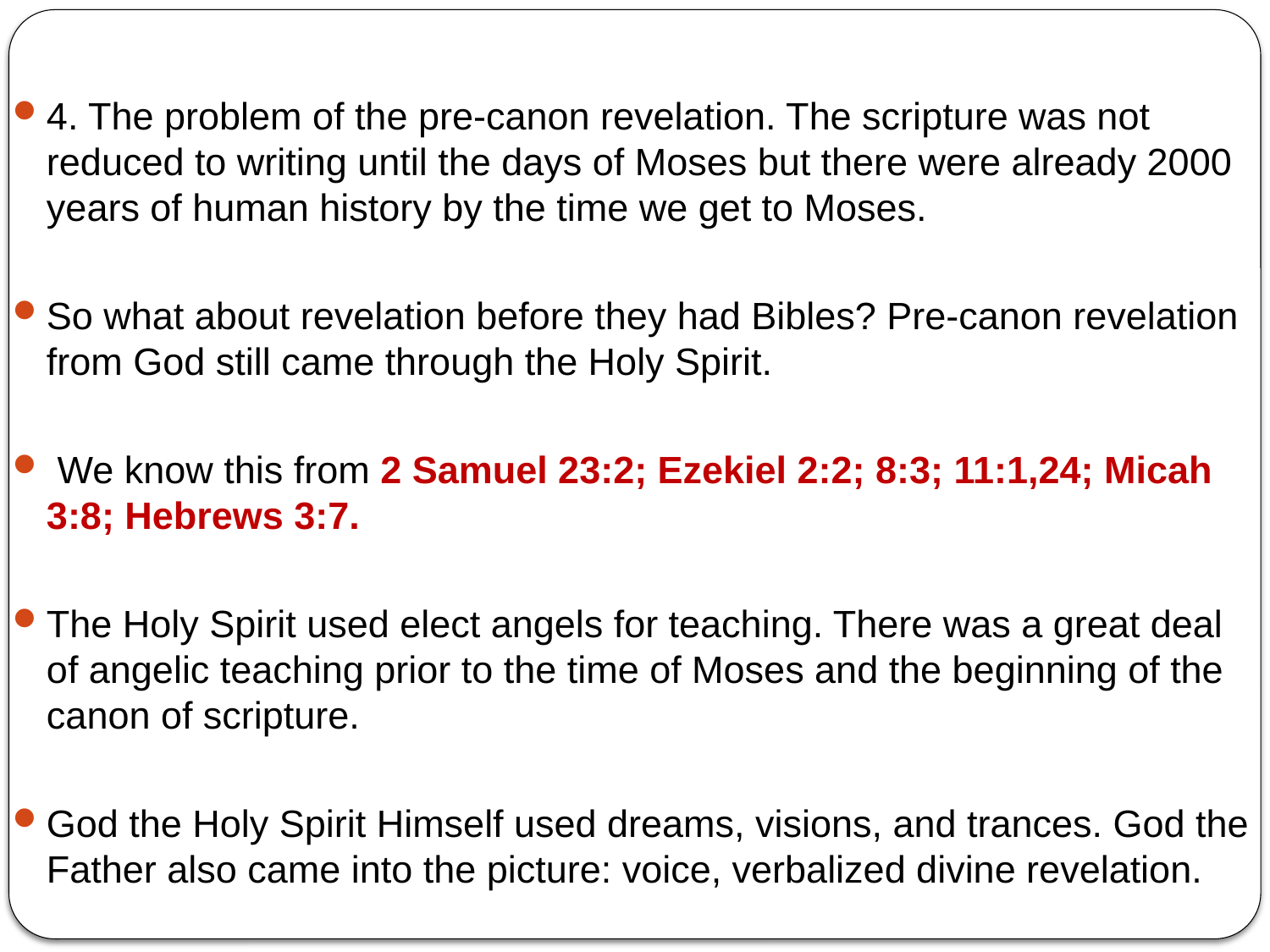

4. The problem of the pre-canon revelation. The scripture was not reduced to writing until the days of Moses but there were already 2000 years of human history by the time we get to Moses.

So what about revelation before they had Bibles? Pre-canon revelation from God still came through the Holy Spirit.

 We know this from 2 Samuel 23:2; Ezekiel 2:2; 8:3; 11:1,24; Micah 3:8; Hebrews 3:7.

The Holy Spirit used elect angels for teaching. There was a great deal of angelic teaching prior to the time of Moses and the beginning of the canon of scripture.

God the Holy Spirit Himself used dreams, visions, and trances. God the Father also came into the picture: voice, verbalized divine revelation.